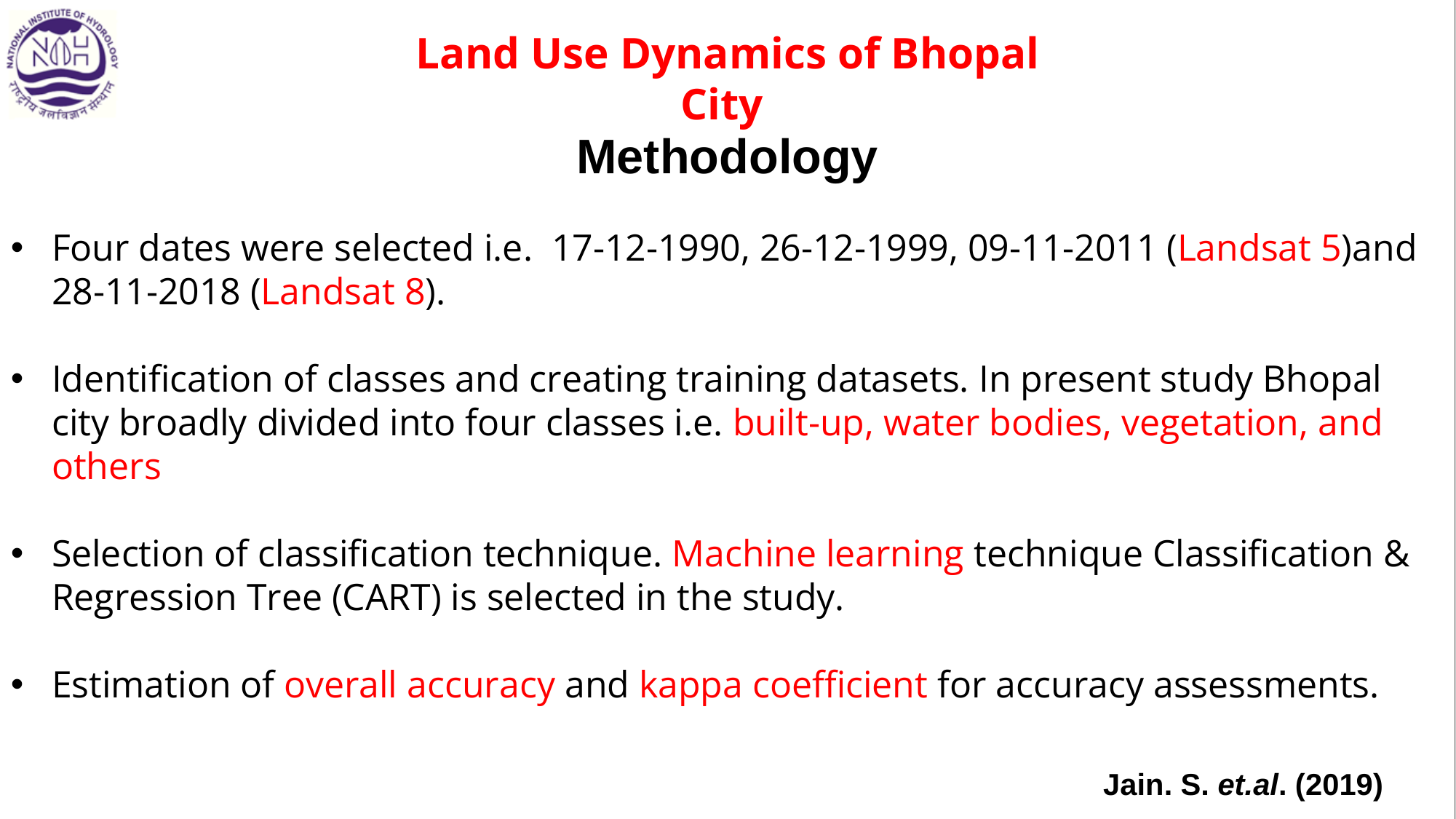

Land Use Dynamics of Bhopal City
Methodology
Four dates were selected i.e.  17-12-1990, 26-12-1999, 09-11-2011 (Landsat 5)and 28-11-2018 (Landsat 8).

Identification of classes and creating training datasets. In present study Bhopal city broadly divided into four classes i.e. built-up, water bodies, vegetation, and others

Selection of classification technique. Machine learning technique Classification & Regression Tree (CART) is selected in the study.

Estimation of overall accuracy and kappa coefficient for accuracy assessments.
Jain. S. et.al. (2019)